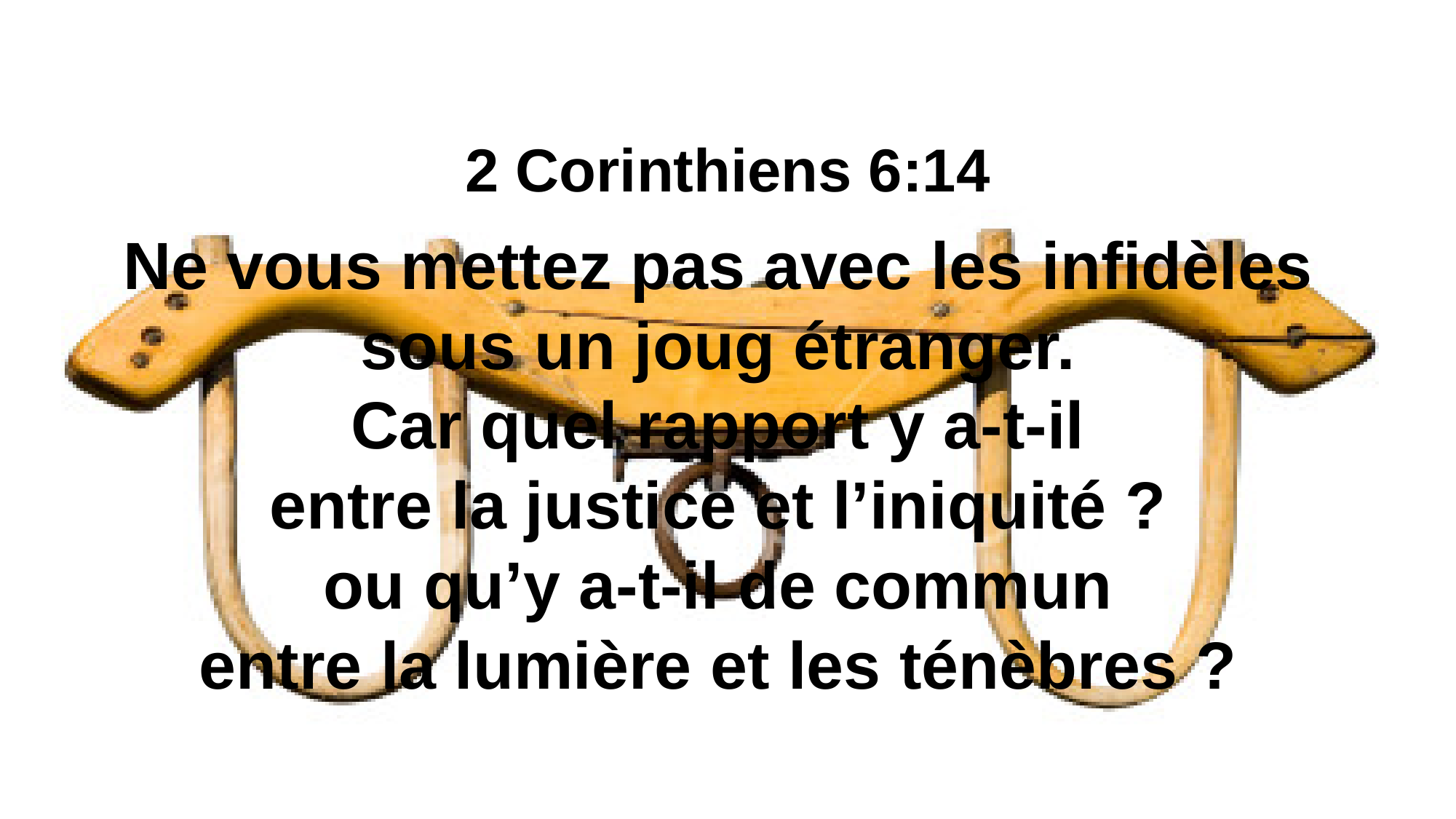

2 Corinthiens 6:14

Ne vous mettez pas avec les infidèles
sous un joug étranger.
Car quel rapport y a-t-il
entre la justice et l’iniquité ?
ou qu’y a-t-il de commun
entre la lumière et les ténèbres ?